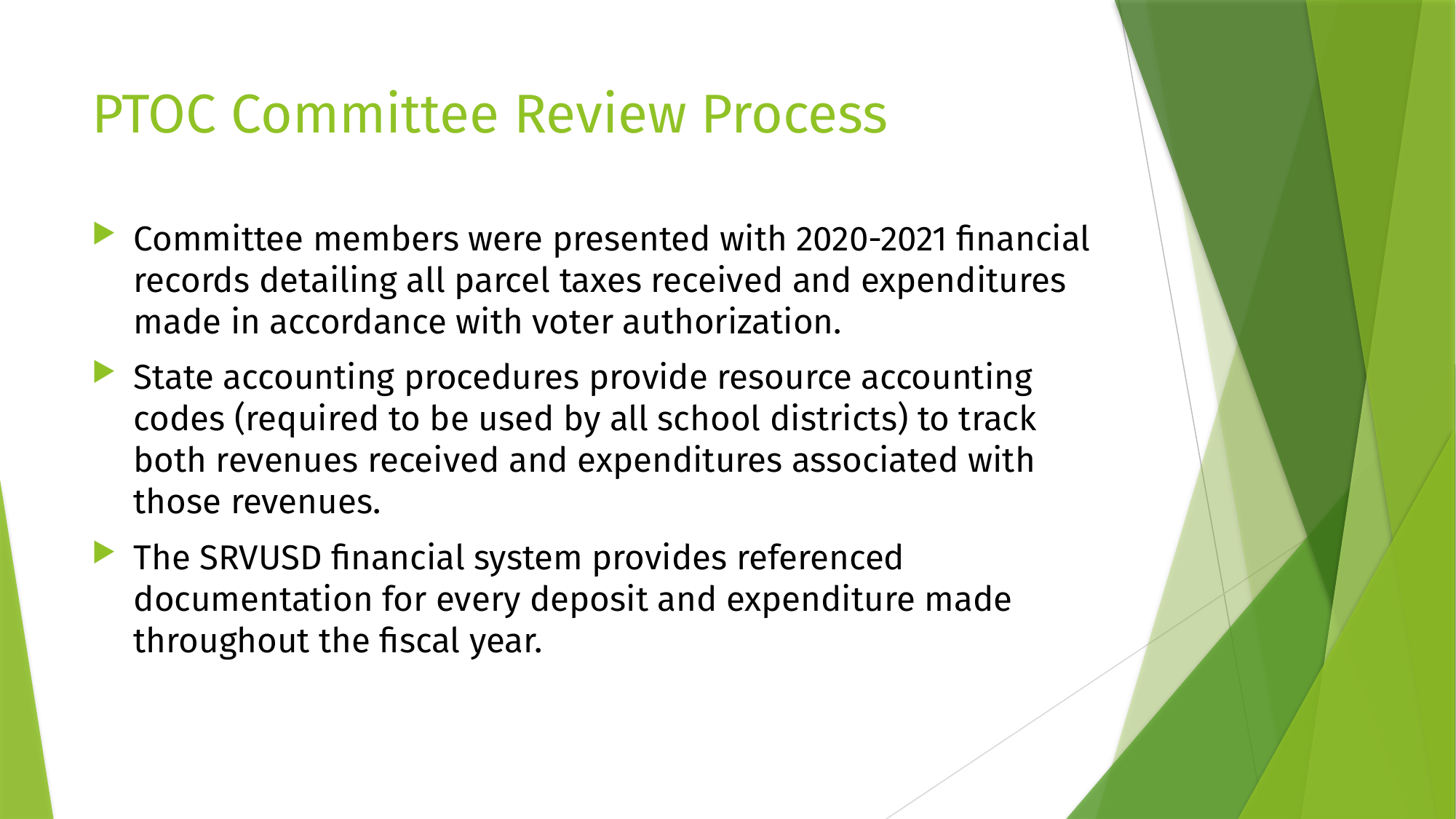

# PTOC Committee Review Process
Committee members were presented with 2020-2021 financial records detailing all parcel taxes received and expenditures made in accordance with voter authorization.
State accounting procedures provide resource accounting codes (required to be used by all school districts) to track both revenues received and expenditures associated with those revenues.
The SRVUSD financial system provides referenced documentation for every deposit and expenditure made throughout the fiscal year.